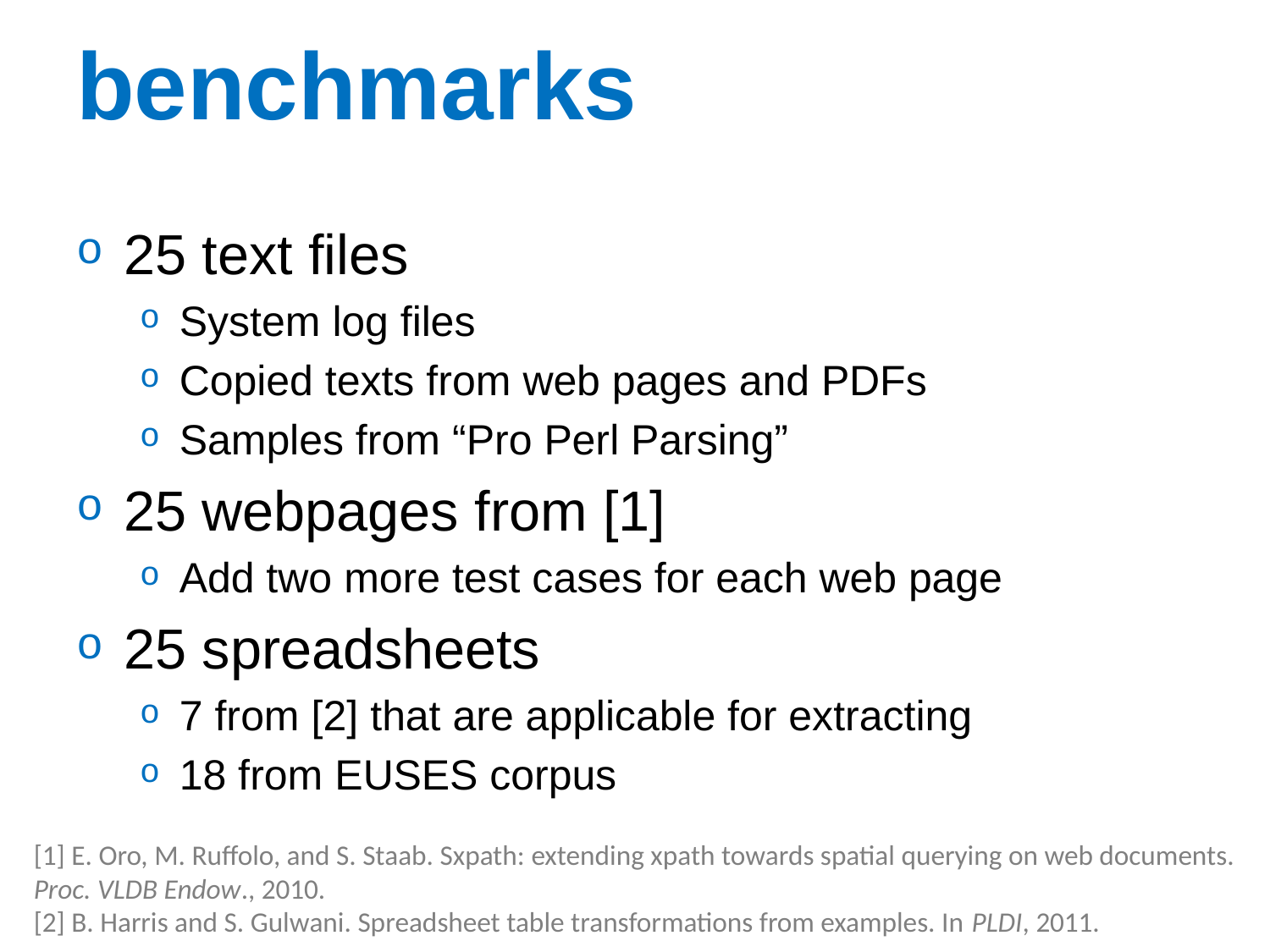

# benchmarks
25 text files
System log files
Copied texts from web pages and PDFs
Samples from “Pro Perl Parsing”
25 webpages from [1]
Add two more test cases for each web page
25 spreadsheets
7 from [2] that are applicable for extracting
18 from EUSES corpus

[1] E. Oro, M. Ruffolo, and S. Staab. Sxpath: extending xpath towards spatial querying on web documents. Proc. VLDB Endow., 2010.
[2] B. Harris and S. Gulwani. Spreadsheet table transformations from examples. In PLDI, 2011.